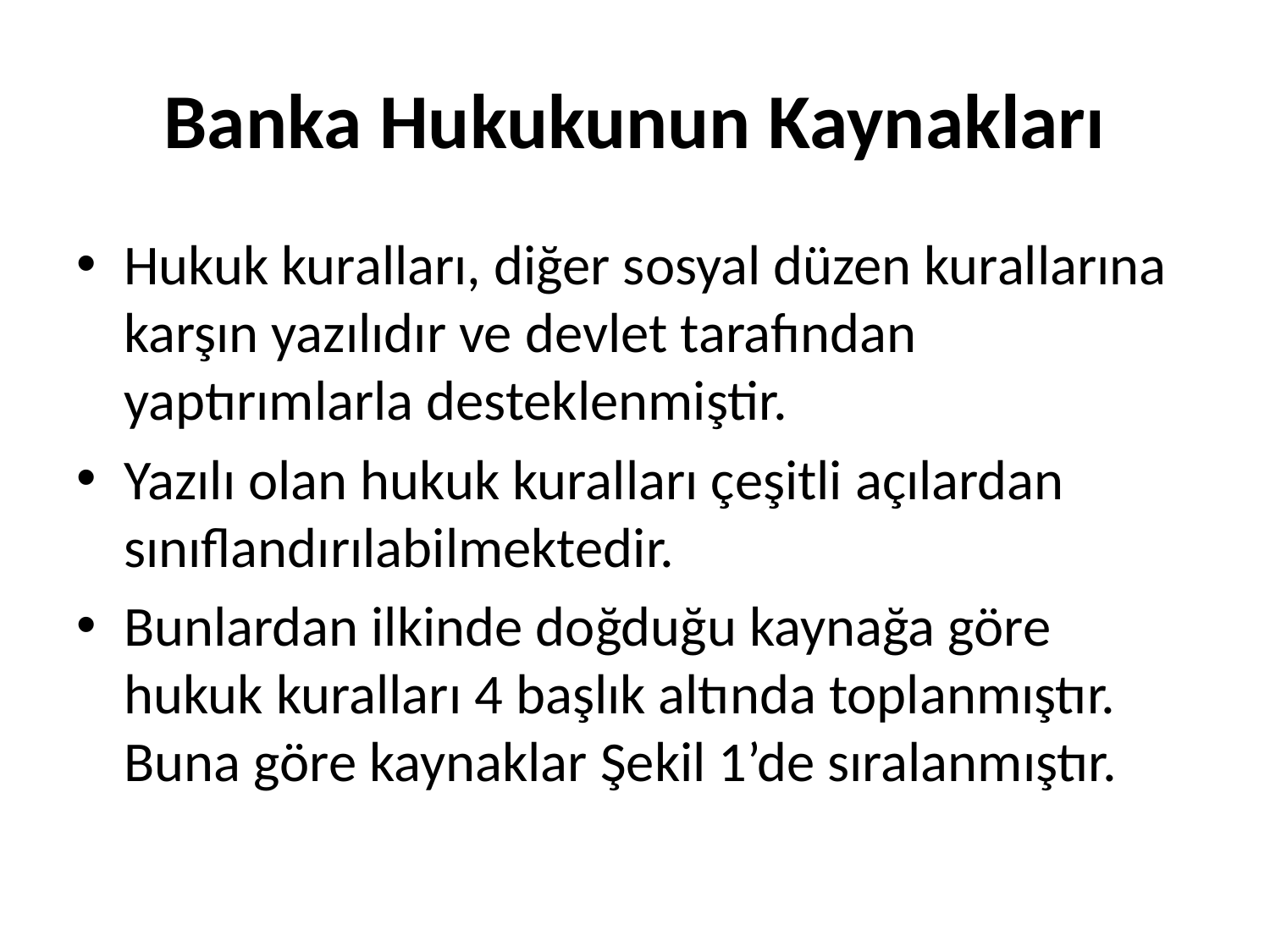

# Banka Hukukunun Kaynakları
Hukuk kuralları, diğer sosyal düzen kurallarına karşın yazılıdır ve devlet tarafından yaptırımlarla desteklenmiştir.
Yazılı olan hukuk kuralları çeşitli açılardan sınıflandırılabilmektedir.
Bunlardan ilkinde doğduğu kaynağa göre hukuk kuralları 4 başlık altında toplanmıştır. Buna göre kaynaklar Şekil 1’de sıralanmıştır.